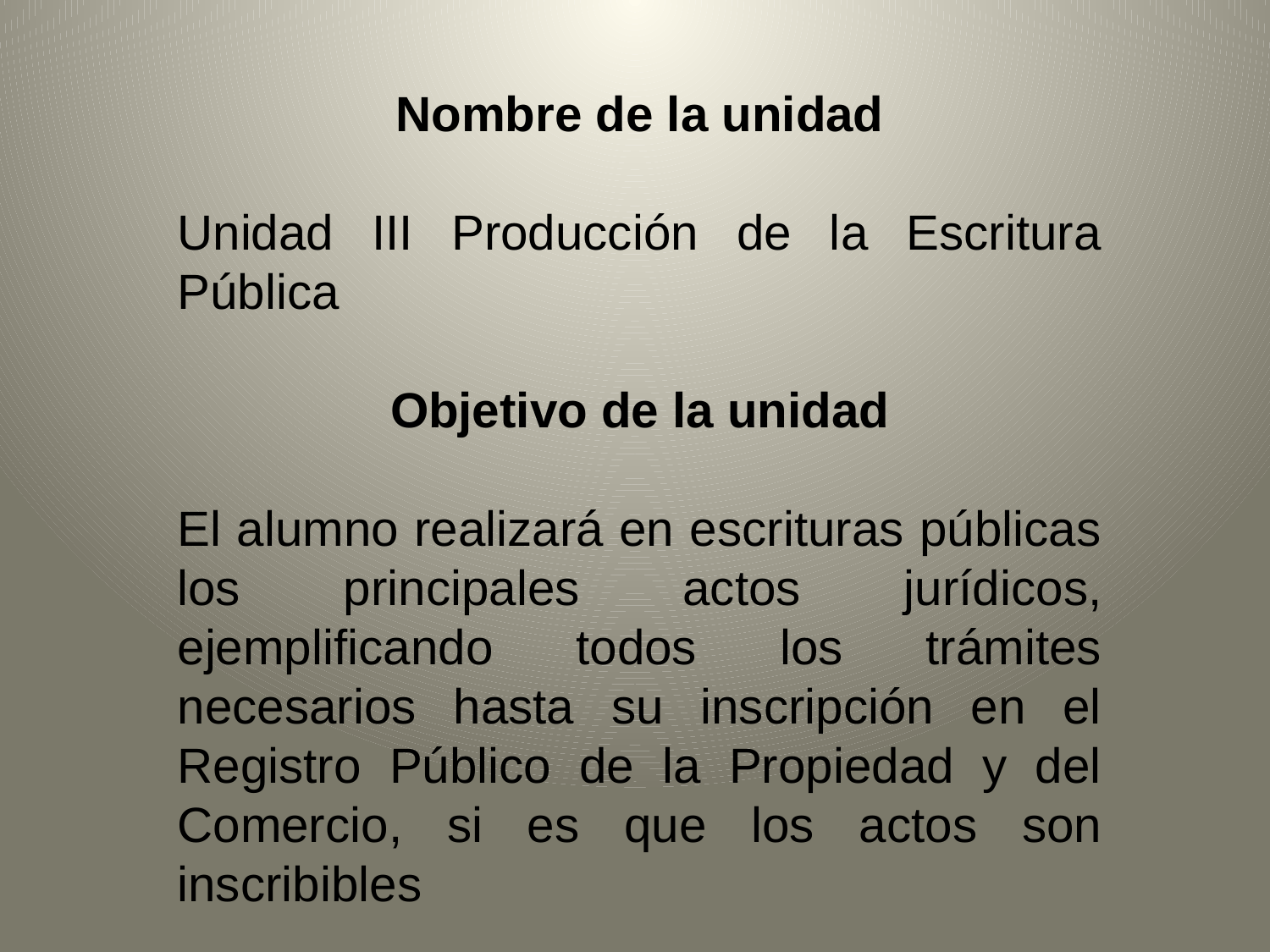

Nombre de la unidad

Unidad III Producción de la Escritura Pública

Objetivo de la unidad

El alumno realizará en escrituras públicas los principales actos jurídicos, ejemplificando todos los trámites necesarios hasta su inscripción en el Registro Público de la Propiedad y del Comercio, si es que los actos son inscribibles